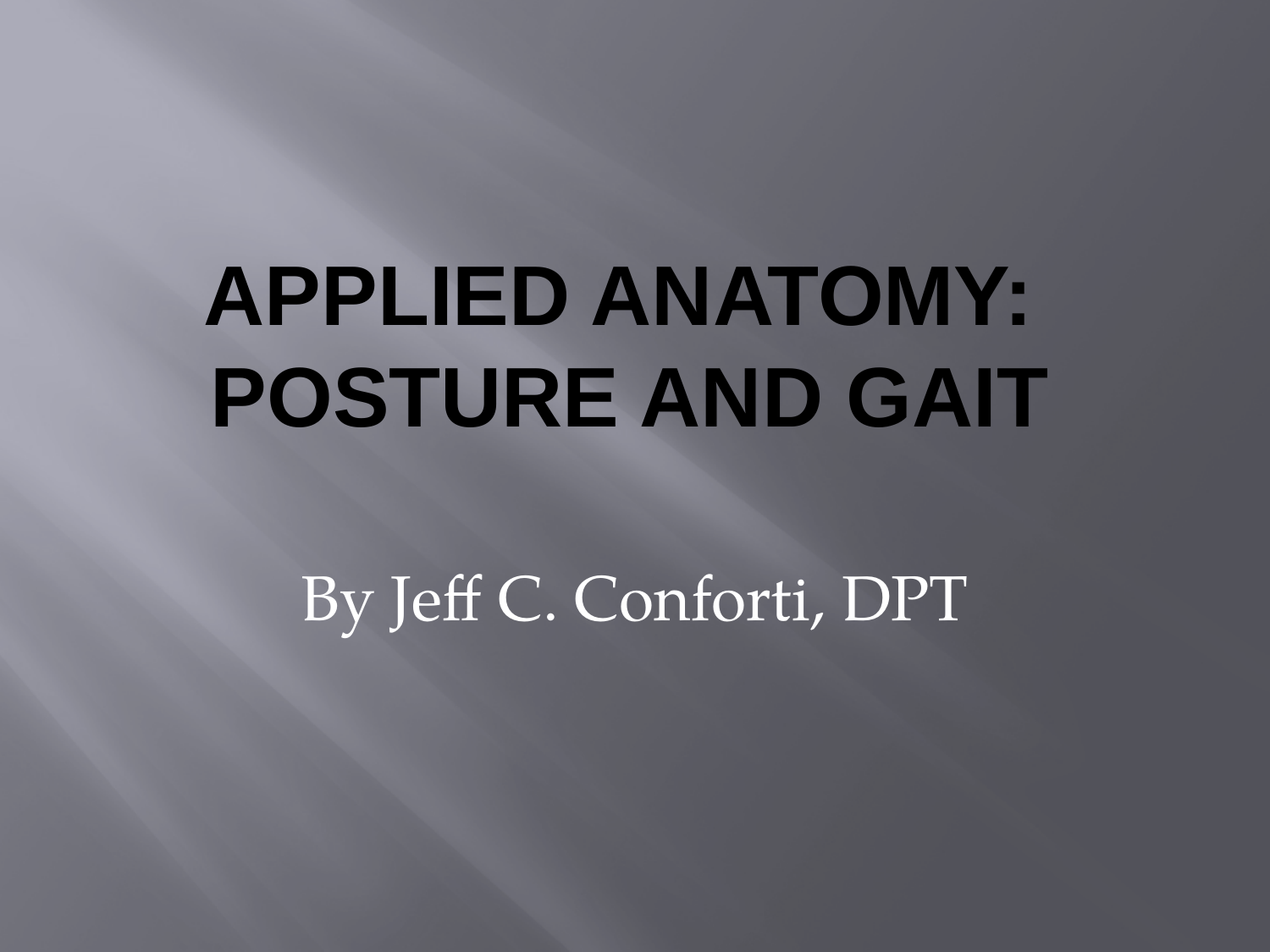

# APPLIED ANATOMY:  POSTURE AND GAIT

By Jeff C. Conforti, DPT